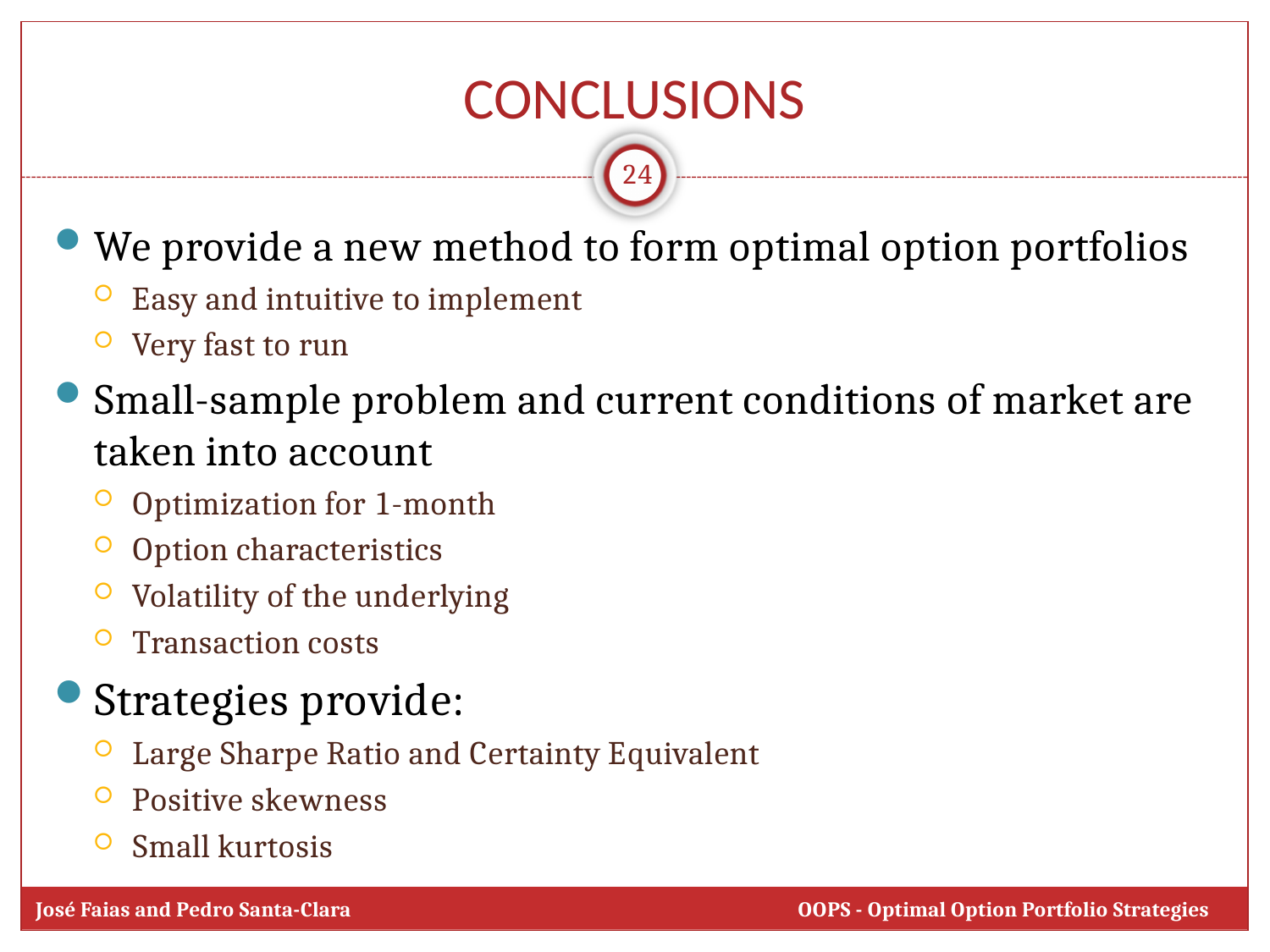

# CONCLUSIONS
24
We provide a new method to form optimal option portfolios
Easy and intuitive to implement
Very fast to run
Small-sample problem and current conditions of market are taken into account
Optimization for 1-month
Option characteristics
Volatility of the underlying
Transaction costs
Strategies provide:
Large Sharpe Ratio and Certainty Equivalent
Positive skewness
Small kurtosis

José Faias and Pedro Santa-Clara 				OOPS - Optimal Option Portfolio Strategies